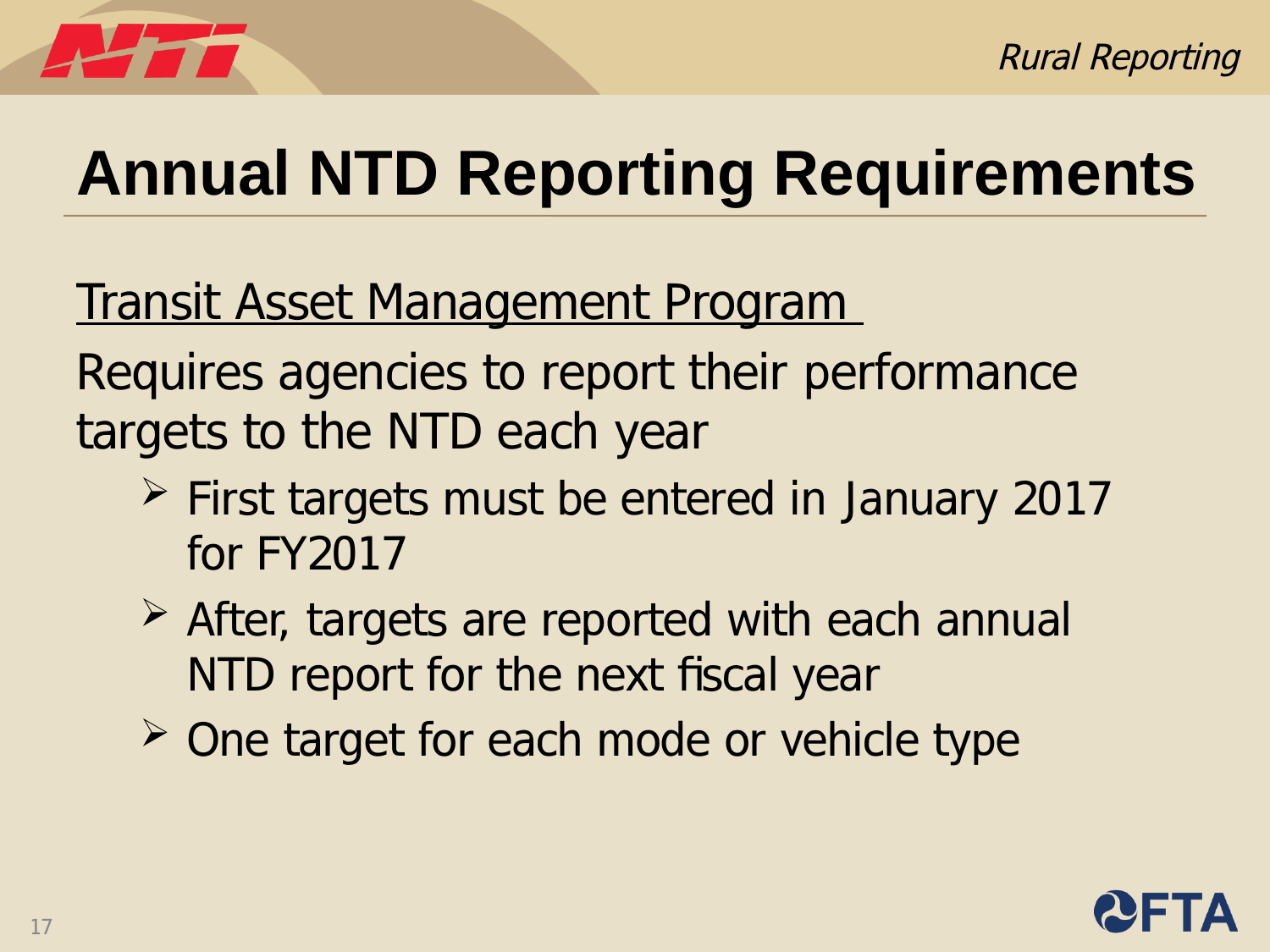

# Annual NTD Reporting Requirements
Transit Asset Management Program
Requires agencies to report their performance targets to the NTD each year
First targets must be entered in January 2017
for FY2017
After, targets are reported with each annual
NTD report for the next fiscal year
One target for each mode or vehicle type

17